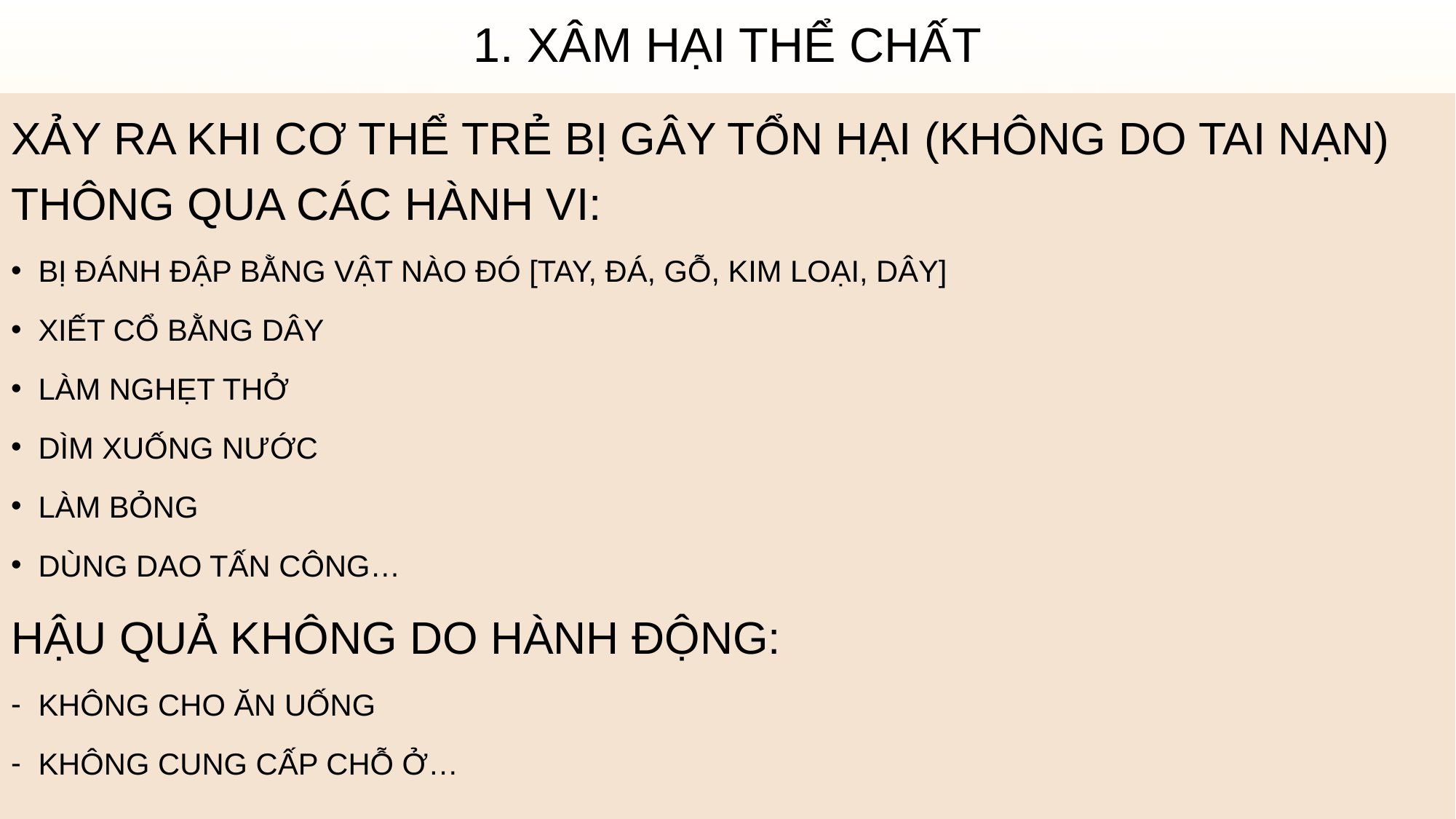

# 1. Xâm hại THỂ CHẤT
Xảy ra khi cơ thể trẻ bị gây tổn hại (không do tai nạn) thông qua các hành vi:
Bị đánh đập bằng vật nào đó [tay, đá, gỗ, kim loại, dây]
Xiết cổ bằng dây
Làm nghẹt thở
Dìm xuống nước
Làm bỏng
Dùng dao tấn công…
Hậu quả không do hành động:
Không cho ăn uống
Không cung cấp chỗ ở…
36